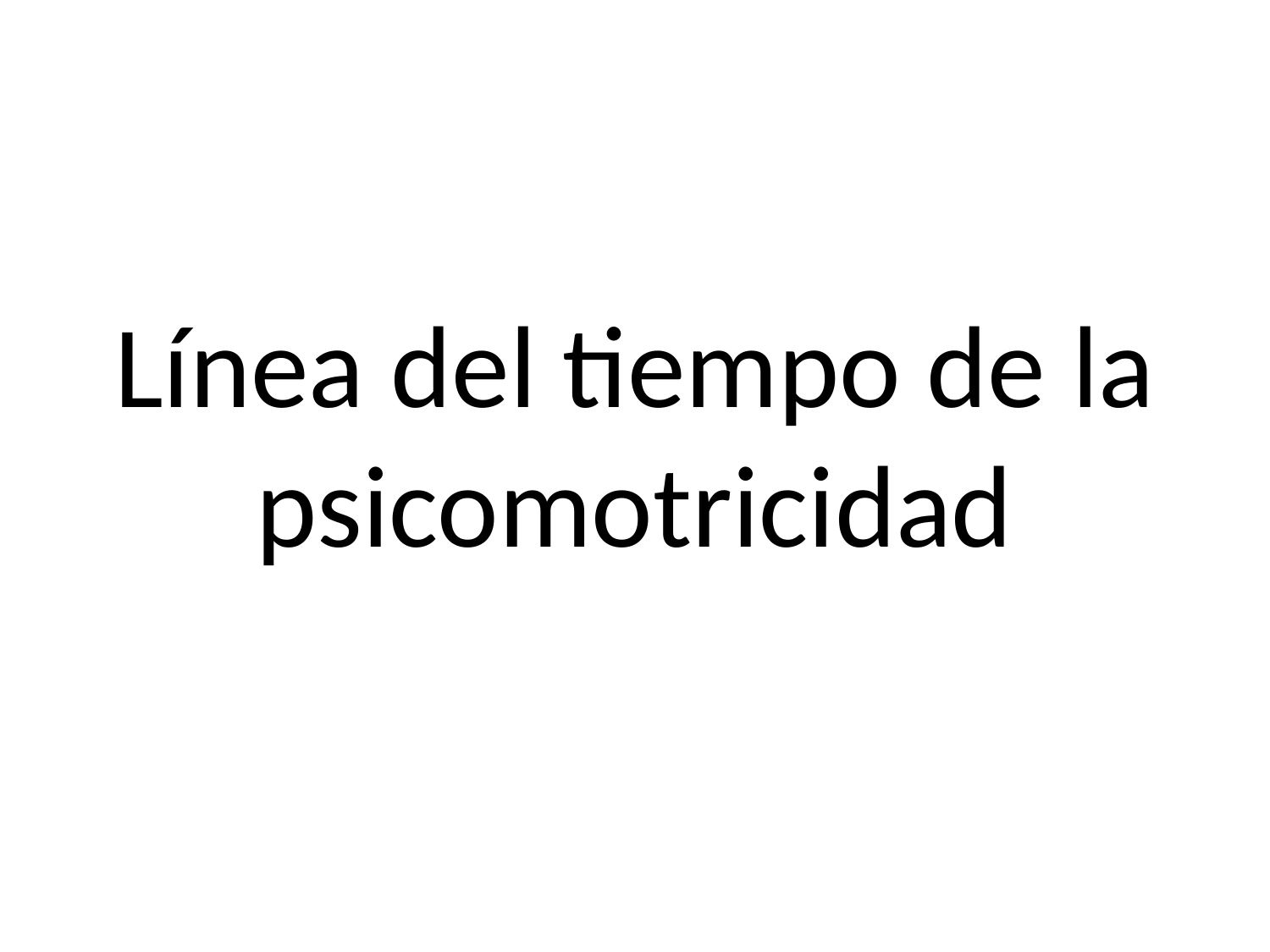

# Línea del tiempo de la psicomotricidad